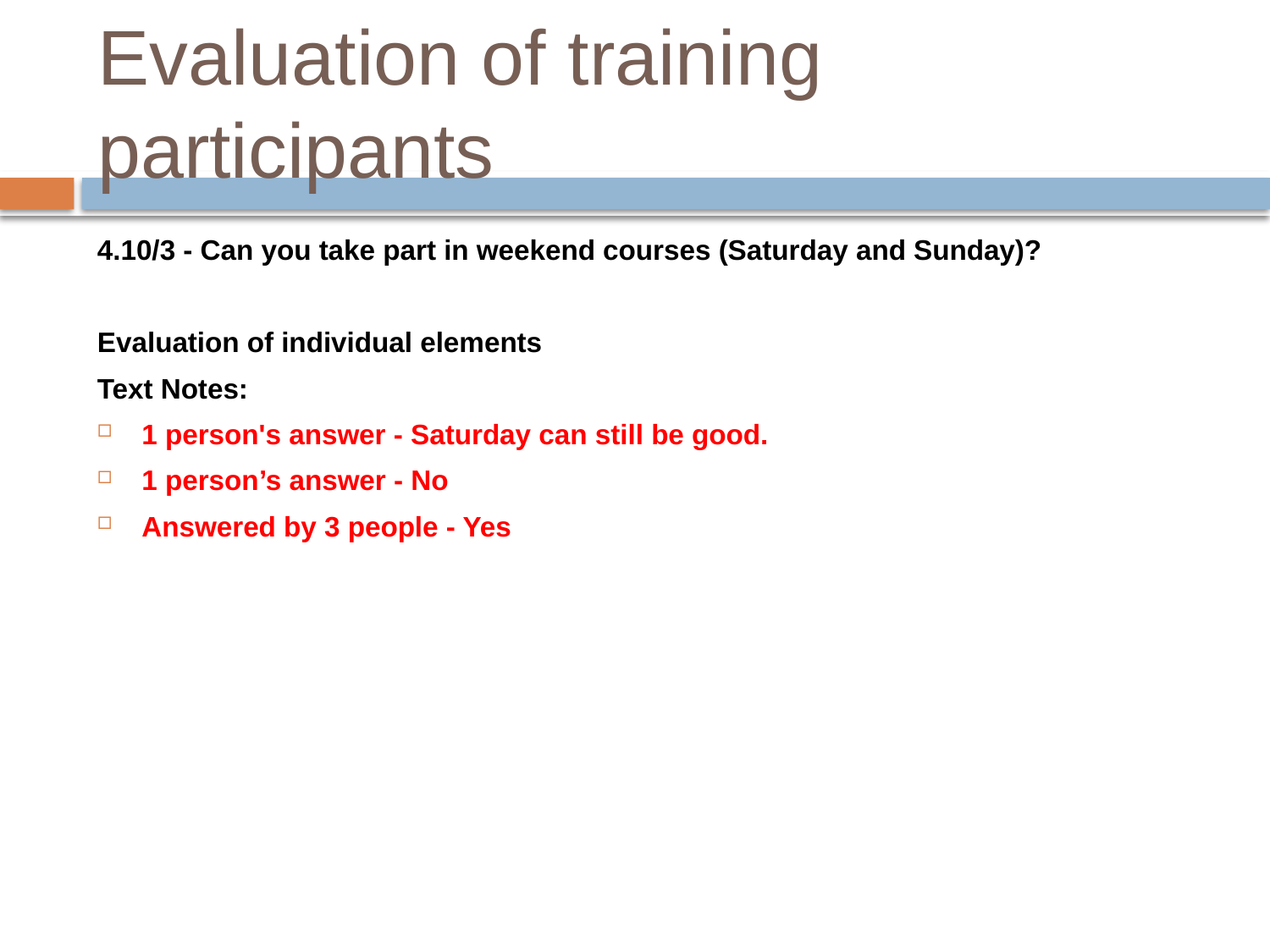

# Evaluation of training participants
4.10/3 - Can you take part in weekend courses (Saturday and Sunday)?

Evaluation of individual elements
Text Notes:
1 person's answer - Saturday can still be good.
1 person’s answer - No
Answered by 3 people - Yes